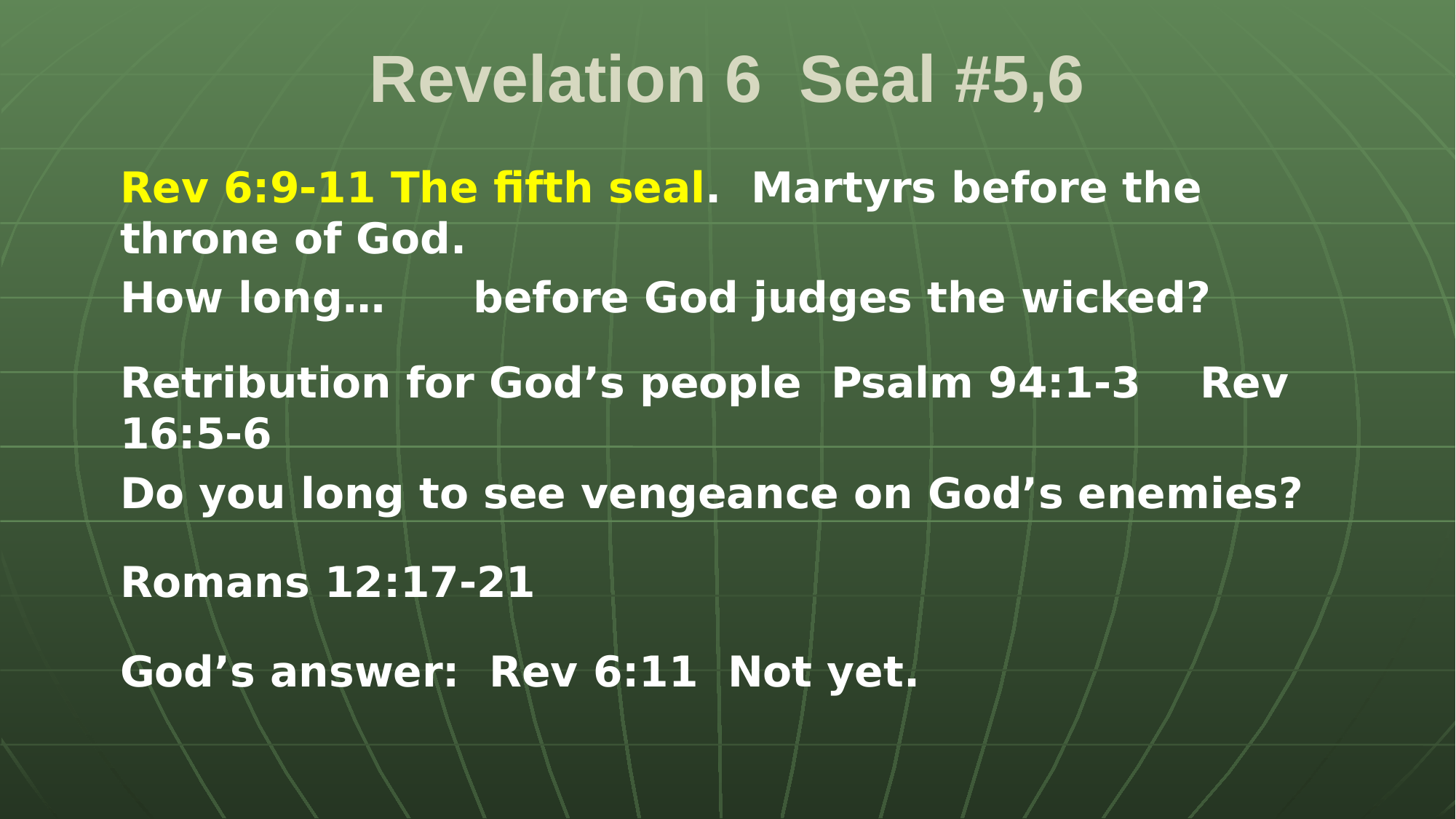

# Revelation 6  Seal #5,6
Rev 6:9-11 The fifth seal.  Martyrs before the throne of God.
How long…      before God judges the wicked?

Retribution for God’s people  Psalm 94:1-3    Rev 16:5-6
Do you long to see vengeance on God’s enemies?

Romans 12:17-21

God’s answer:  Rev 6:11  Not yet.